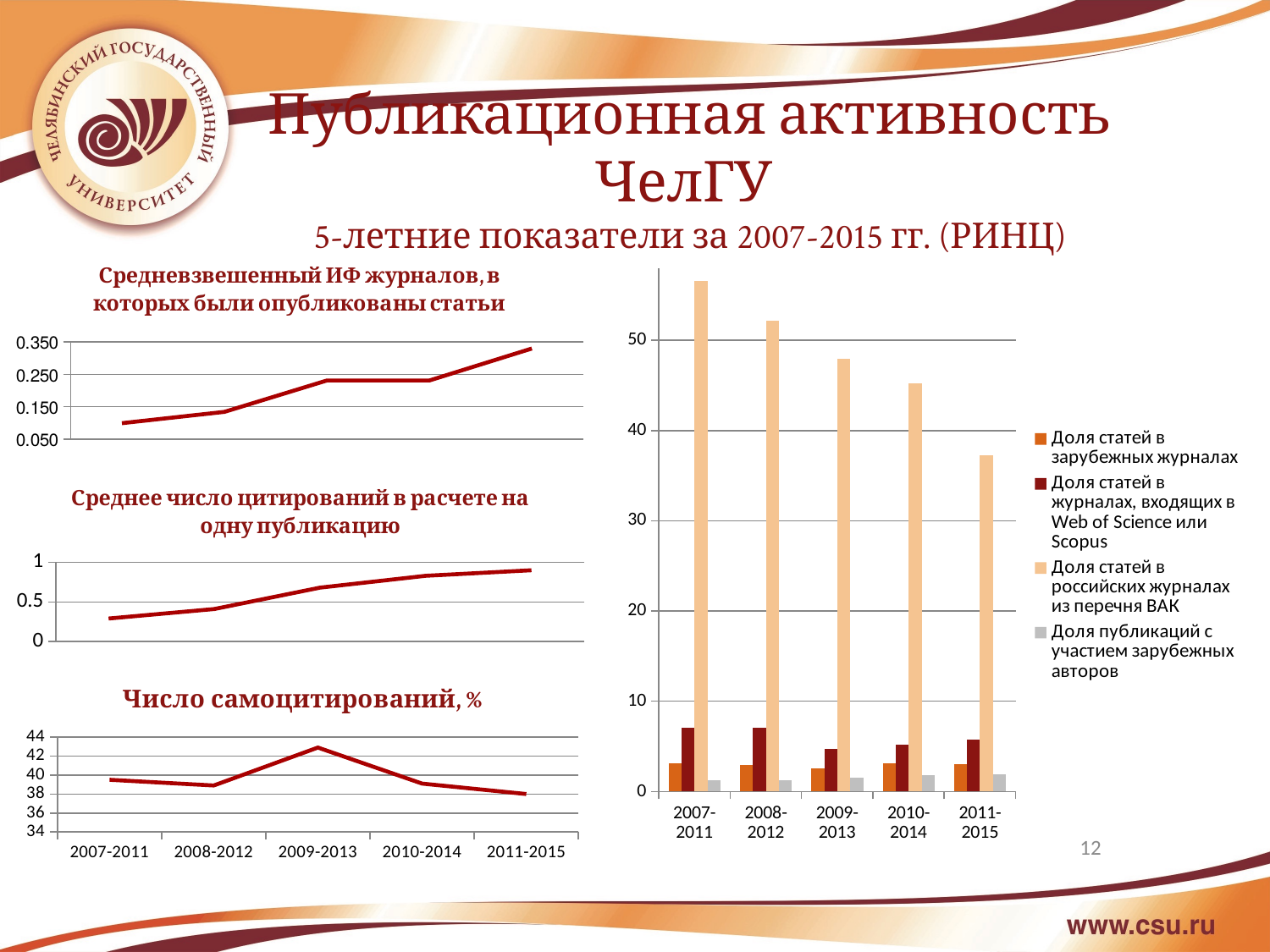

Публикационная активность ЧелГУ
5-летние показатели за 2007-2015 гг. (РИНЦ)

### Chart:

| Category | Средневзвешенный ИФ журналов, в которых были опубликованы статьи |
|---|---|
| 2007-2011 | 0.099 |
| 2008-2012 | 0.134 |
| 2009-2013 | 0.231 |
| 2010-2014 | 0.231 |
| 2011-2015 | 0.33 |

### Chart

| Category | Доля статей в зарубежных журналах | Доля статей в журналах, входящих в Web of Science или Scopus | Доля статей в российских журналах из перечня ВАК | Доля публикаций с участием зарубежных авторов |
|---|---|---|---|---|
| 2007-2011 | 3.1 | 7.1 | 56.6 | 1.3 |
| 2008-2012 | 2.9 | 7.1 | 52.2 | 1.3 |
| 2009-2013 | 2.6 | 4.7 | 47.9 | 1.5 |
| 2010-2014 | 3.1 | 5.2 | 45.2 | 1.8 |
| 2011-2015 | 3.0 | 5.8 | 37.3 | 1.9 |

### Chart: Среднее число цитирований в расчете на одну публикацию

| Category | Среднее число цитирований в расчете на одну публикацию |
|---|---|
| 2007-2011 | 0.29 |
| 2008-2012 | 0.41 |
| 2009-2013 | 0.68 |
| 2010-2014 | 0.83 |
| 2011-2015 | 0.9 |

### Chart: Число самоцитирований, %

| Category | Число самоцитирований, % |
|---|---|
| 2007-2011 | 39.5 |
| 2008-2012 | 38.9 |
| 2009-2013 | 42.9 |
| 2010-2014 | 39.1 |
| 2011-2015 | 38.0 |
12